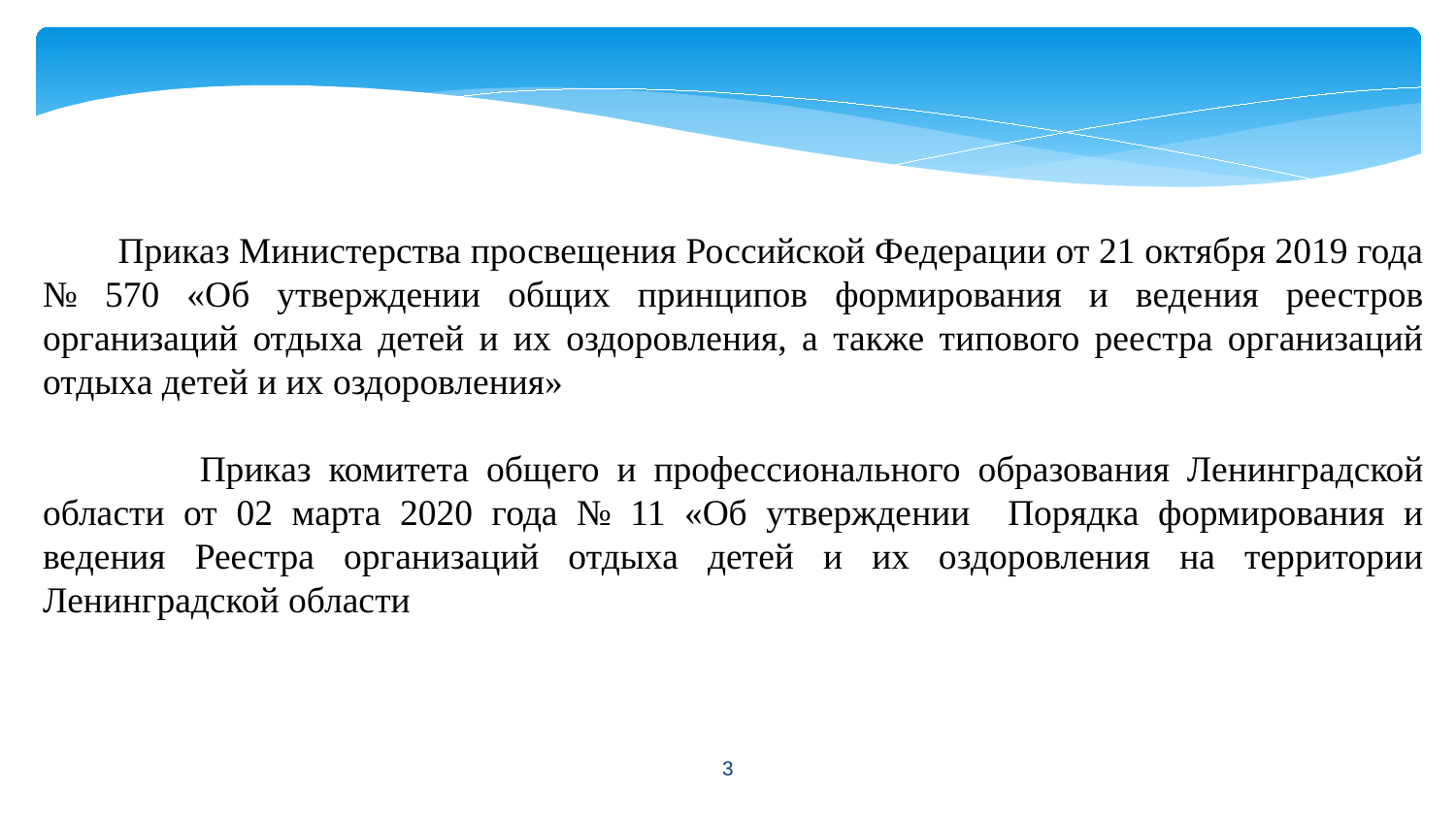

#

        Приказ Министерства просвещения Российской Федерации от 21 октября 2019 года № 570 «Об утверждении общих принципов формирования и ведения реестров организаций отдыха детей и их оздоровления, а также типового реестра организаций отдыха детей и их оздоровления»

         Приказ комитета общего и профессионального образования Ленинградской области от 02 марта 2020 года № 11 «Об утверждении  Порядка формирования и ведения Реестра организаций отдыха детей и их оздоровления на территории Ленинградской области

3